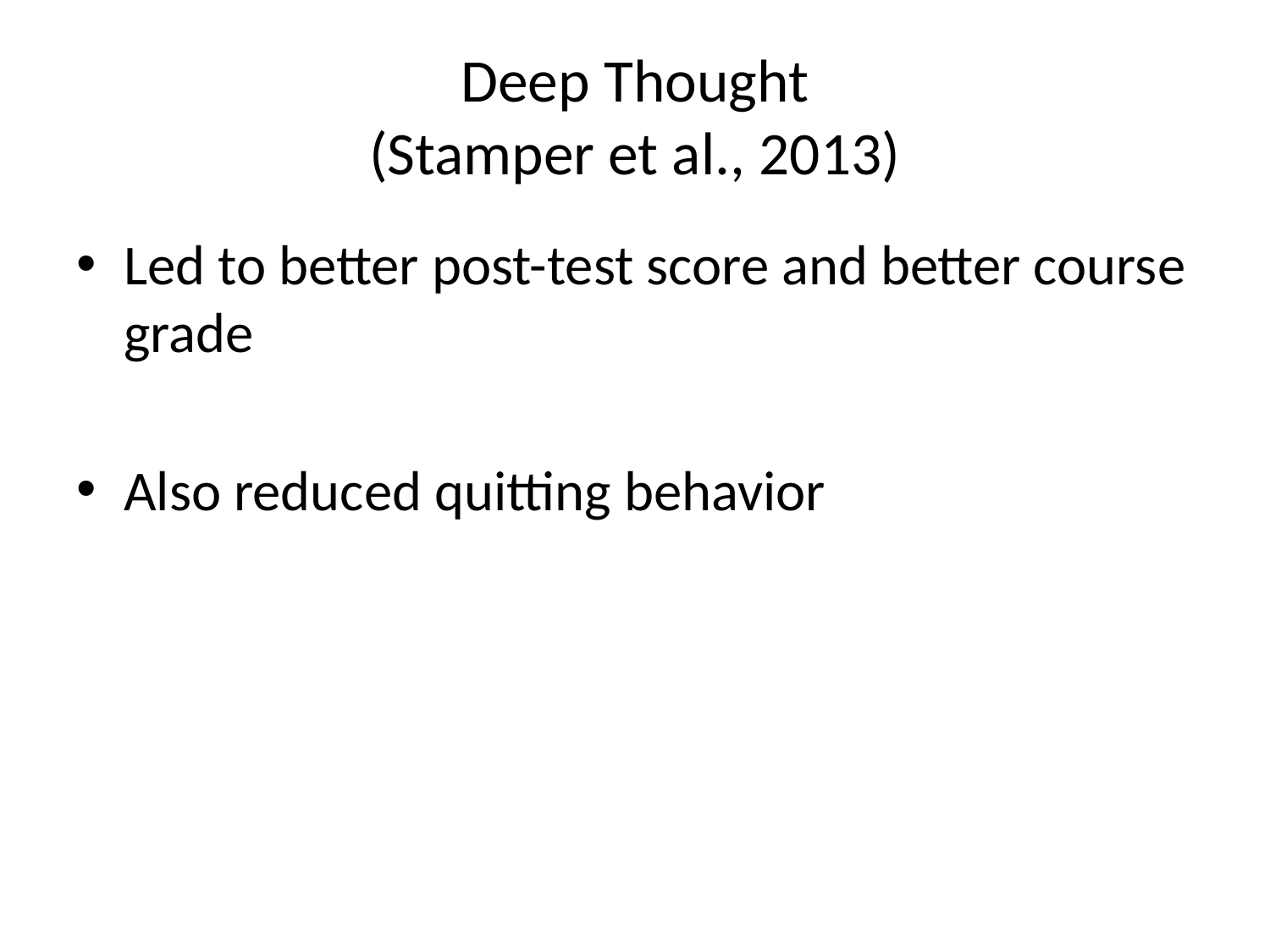

# Deep Thought (Stamper et al., 2013)
Led to better post-test score and better course grade

Also reduced quitting behavior